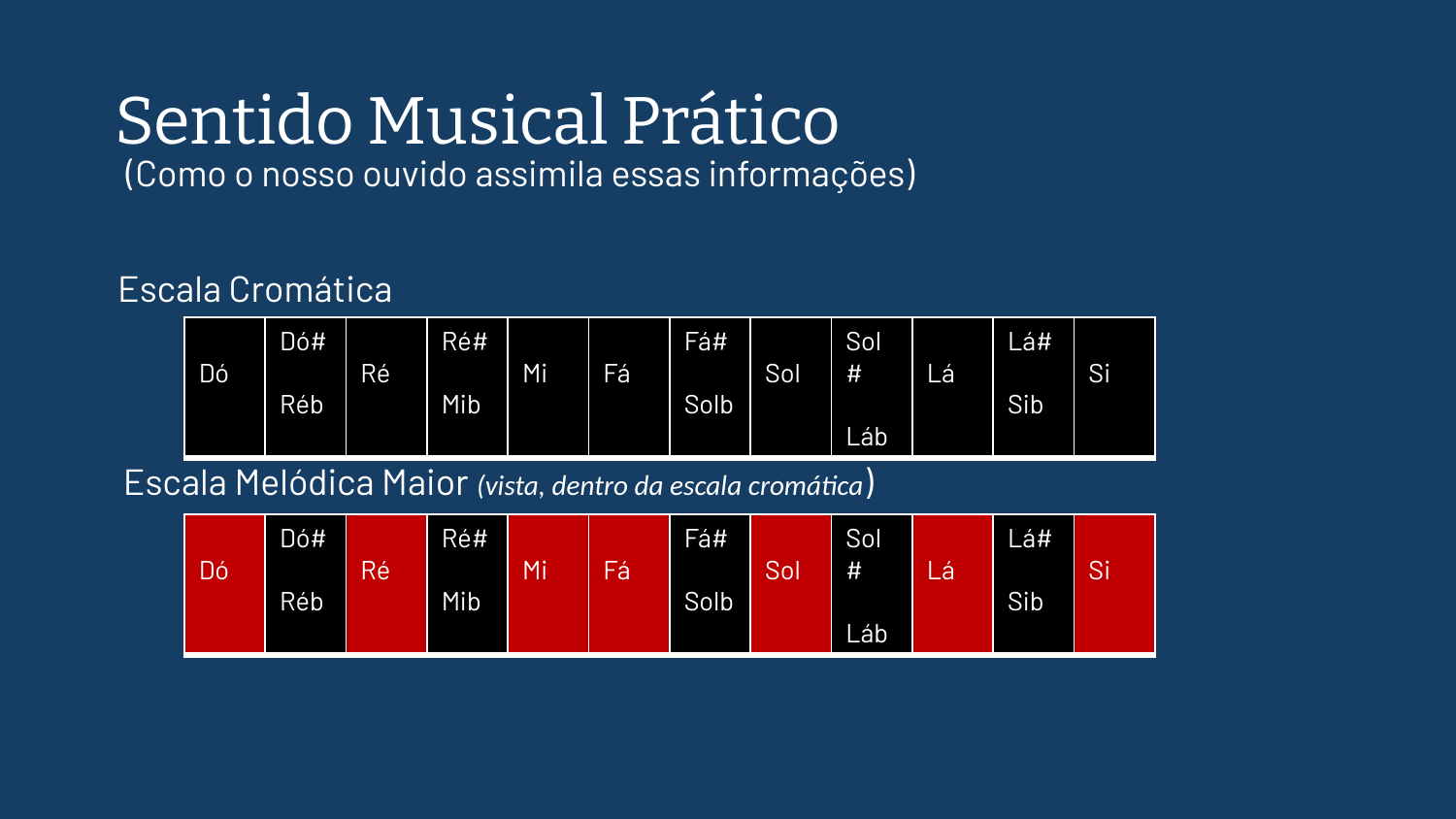

# Sentido Musical Prático
(Como o nosso ouvido assimila essas informações)
Escala Cromática
| Dó | Dó# Réb | Ré | Ré# Mib | Mi | Fá | Fá# Solb | Sol | Sol# Láb | Lá | Lá# Sib | Si |
| --- | --- | --- | --- | --- | --- | --- | --- | --- | --- | --- | --- |
Escala Melódica Maior (vista, dentro da escala cromática)
| Dó | Dó# Réb | Ré | Ré# Mib | Mi | Fá | Fá# Solb | Sol | Sol# Láb | Lá | Lá# Sib | Si |
| --- | --- | --- | --- | --- | --- | --- | --- | --- | --- | --- | --- |